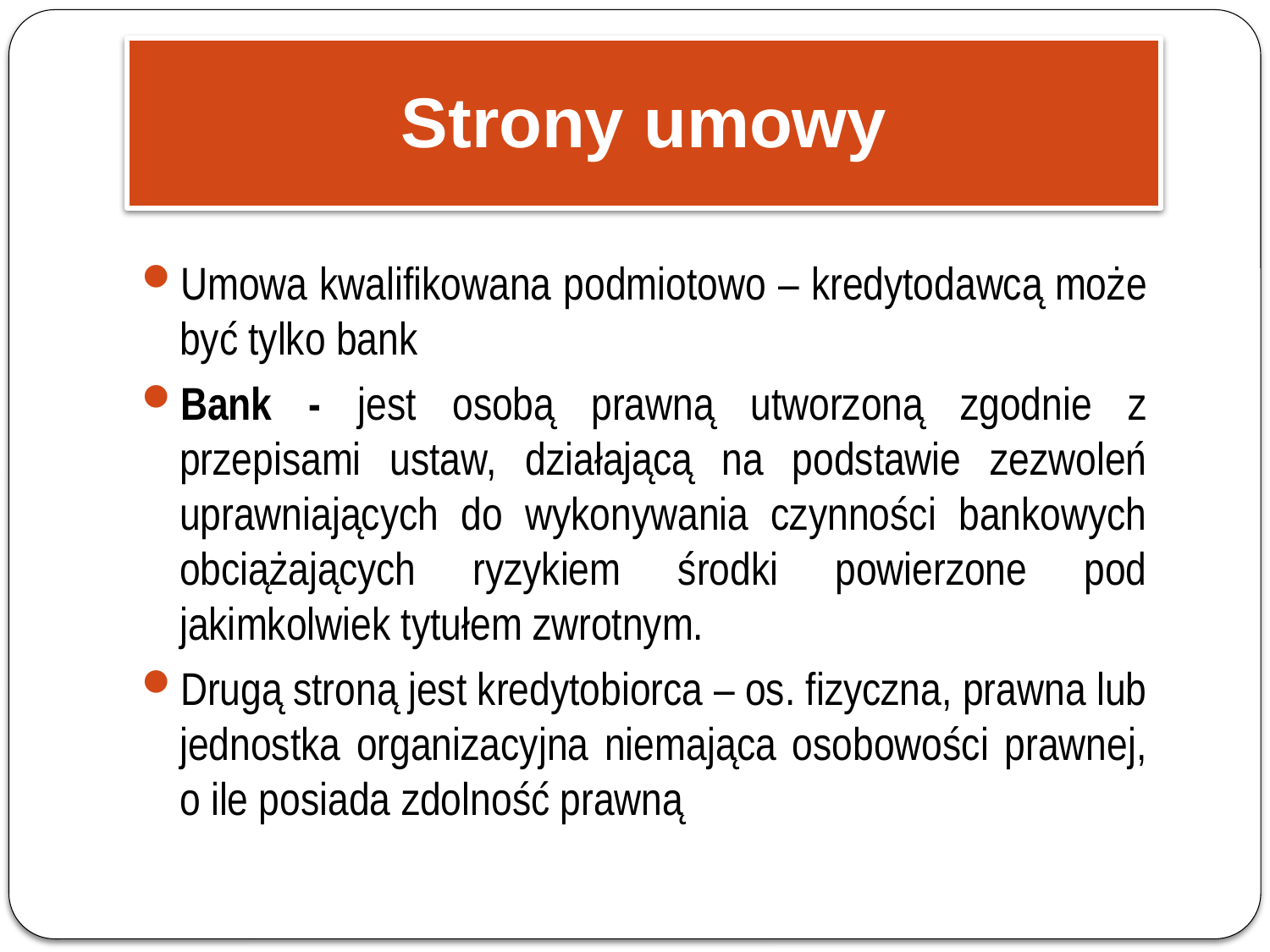

Strony umowy
Umowa kwalifikowana podmiotowo – kredytodawcą może być tylko bank
Bank - jest osobą prawną utworzoną zgodnie z przepisami ustaw, działającą na podstawie zezwoleń uprawniających do wykonywania czynności bankowych obciążających ryzykiem środki powierzone pod jakimkolwiek tytułem zwrotnym.
Drugą stroną jest kredytobiorca – os. fizyczna, prawna lub jednostka organizacyjna niemająca osobowości prawnej, o ile posiada zdolność prawną